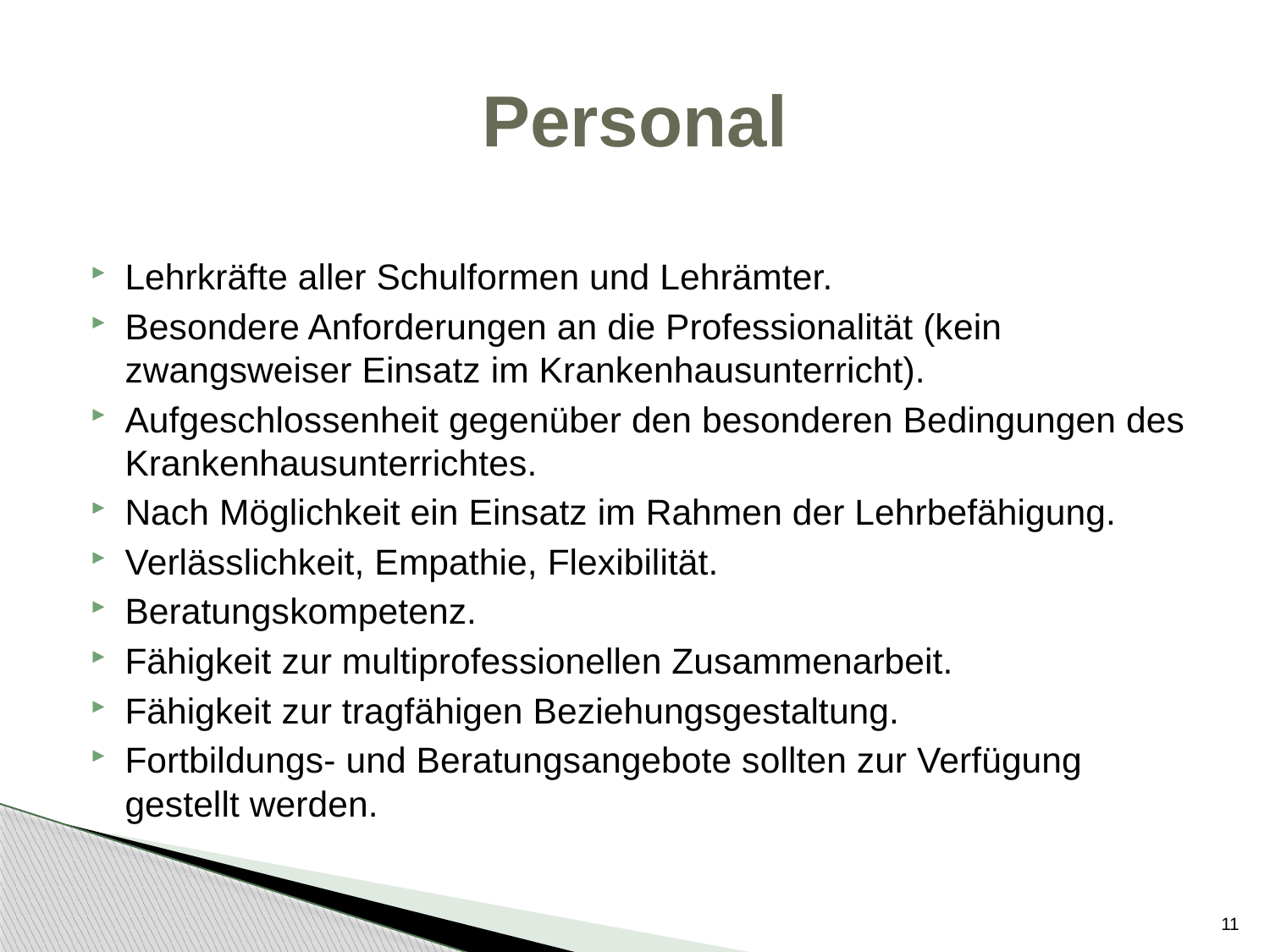

# Personal

Lehrkräfte aller Schulformen und Lehrämter.
Besondere Anforderungen an die Professionalität (kein zwangsweiser Einsatz im Krankenhausunterricht).
Aufgeschlossenheit gegenüber den besonderen Bedingungen des Krankenhausunterrichtes.
Nach Möglichkeit ein Einsatz im Rahmen der Lehrbefähigung.
Verlässlichkeit, Empathie, Flexibilität.
Beratungskompetenz.
Fähigkeit zur multiprofessionellen Zusammenarbeit.
Fähigkeit zur tragfähigen Beziehungsgestaltung.
Fortbildungs- und Beratungsangebote sollten zur Verfügung gestellt werden.

11